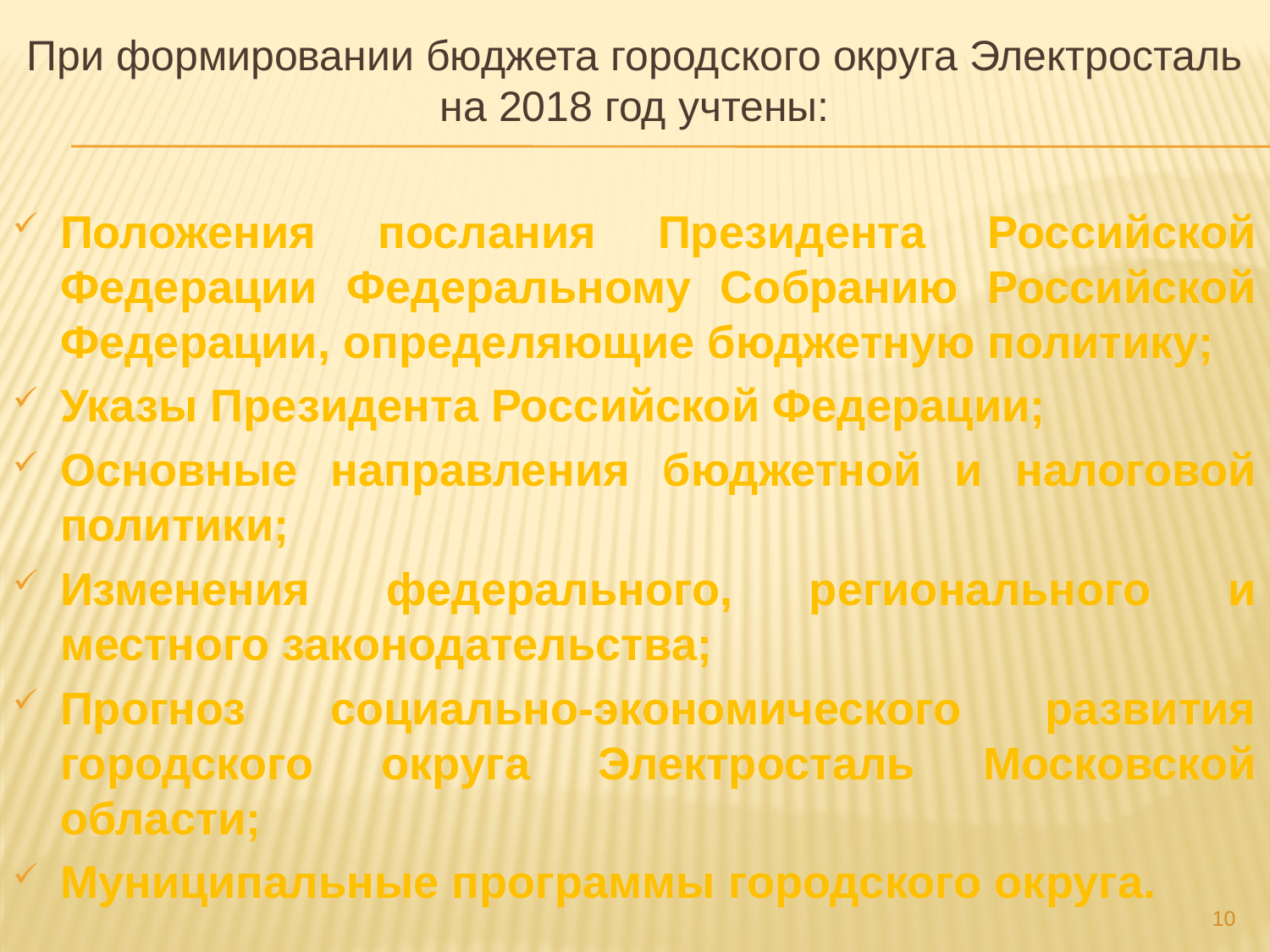

# При формировании бюджета городского округа Электросталь на 2018 год учтены:
Положения послания Президента Российской Федерации Федеральному Собранию Российской Федерации, определяющие бюджетную политику;
Указы Президента Российской Федерации;
Основные направления бюджетной и налоговой политики;
Изменения федерального, регионального и местного законодательства;
Прогноз социально-экономического развития городского округа Электросталь Московской области;
Муниципальные программы городского округа.
10